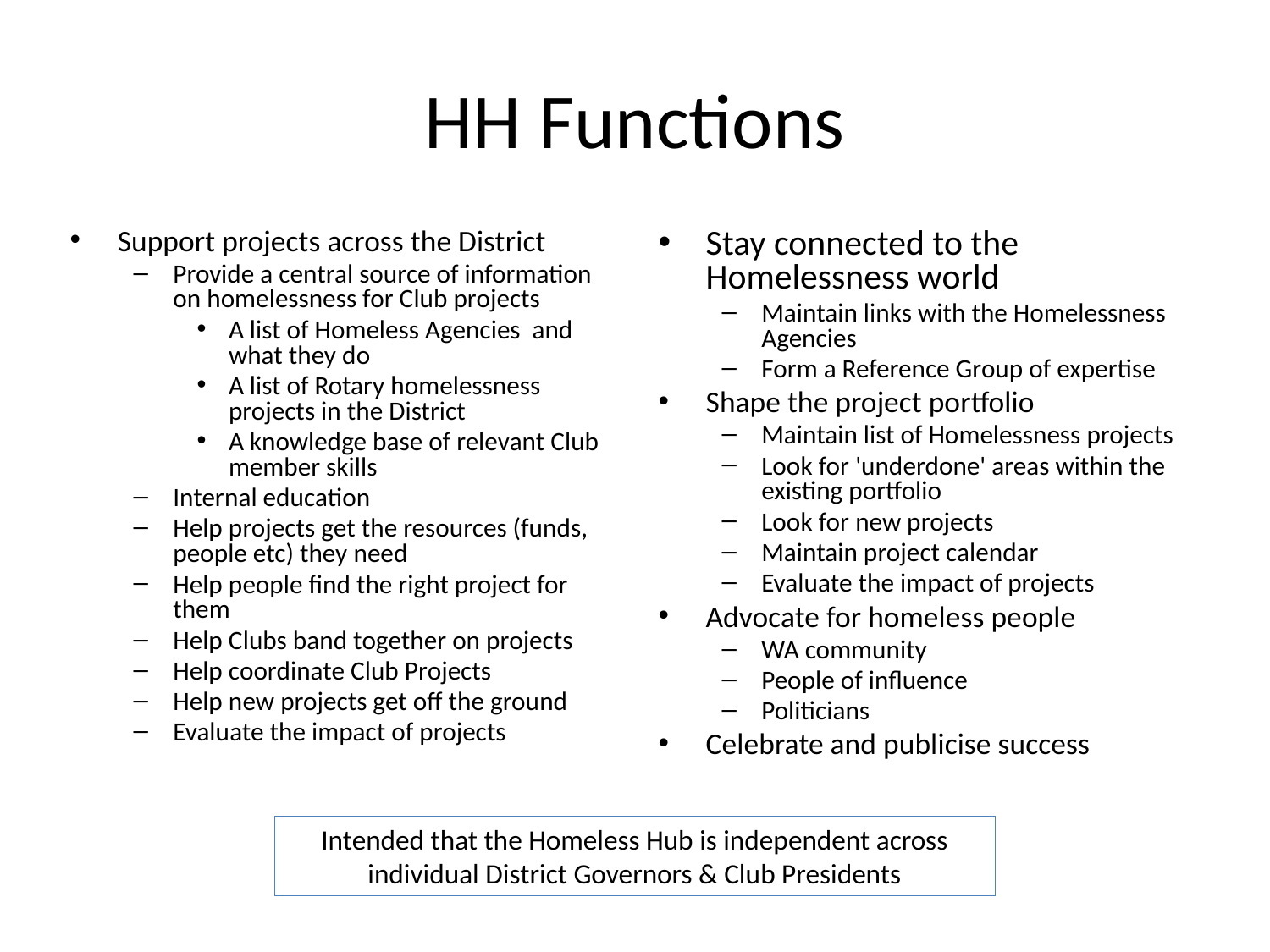

# HH Functions
Support projects across the District
Provide a central source of information on homelessness for Club projects
A list of Homeless Agencies  and what they do
A list of Rotary homelessness projects in the District
A knowledge base of relevant Club member skills
Internal education
Help projects get the resources (funds, people etc) they need
Help people find the right project for them
Help Clubs band together on projects
Help coordinate Club Projects
Help new projects get off the ground
Evaluate the impact of projects
Stay connected to the Homelessness world
Maintain links with the Homelessness Agencies
Form a Reference Group of expertise
Shape the project portfolio
Maintain list of Homelessness projects
Look for 'underdone' areas within the existing portfolio
Look for new projects
Maintain project calendar
Evaluate the impact of projects
Advocate for homeless people
WA community
People of influence
Politicians
Celebrate and publicise success
Intended that the Homeless Hub is independent across individual District Governors & Club Presidents
5